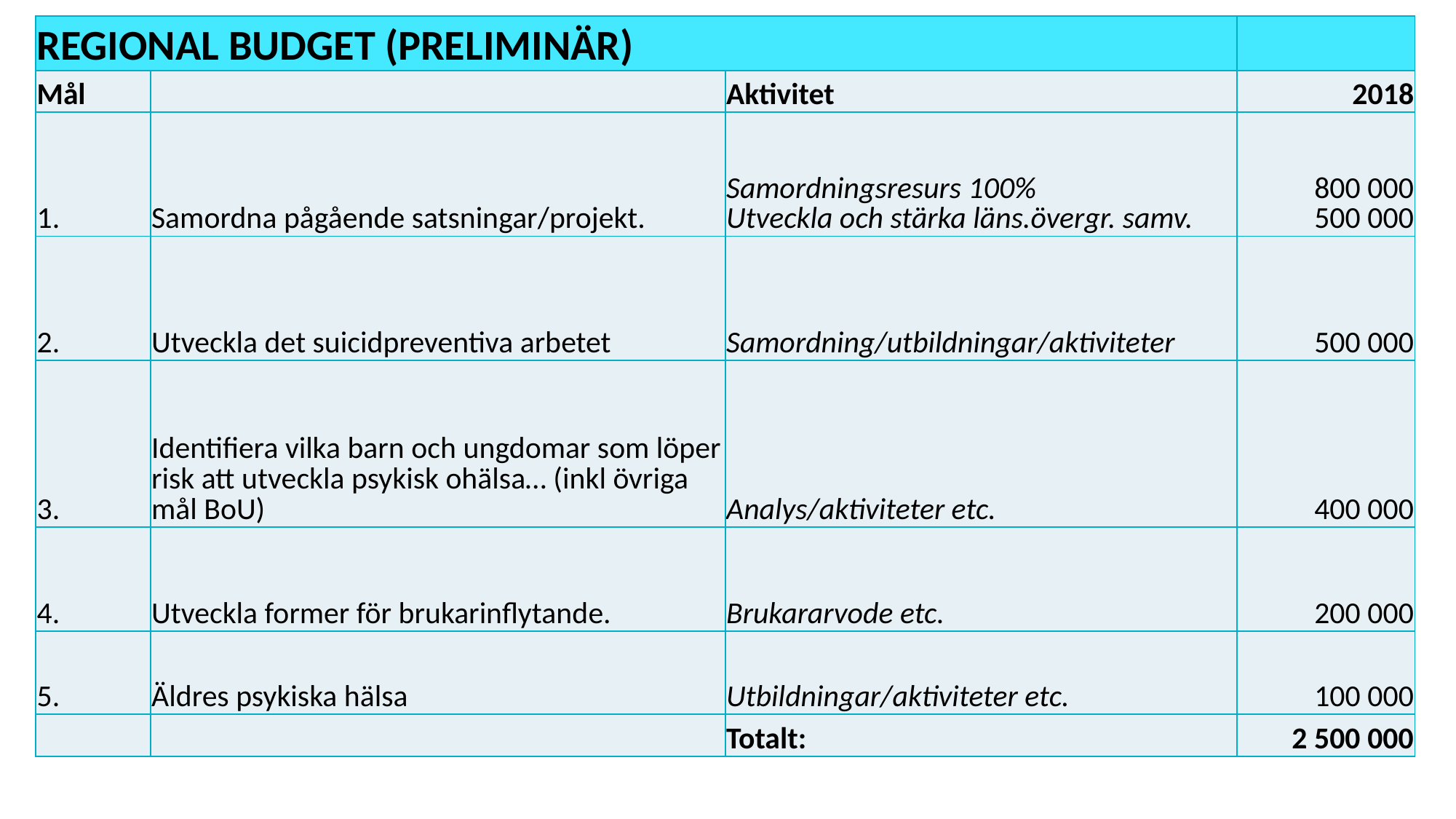

| REGIONAL BUDGET (PRELIMINÄR) |  |  |  |
| --- | --- | --- | --- |
| Mål |  | Aktivitet | 2018 |
| 1. | Samordna pågående satsningar/projekt. | Samordningsresurs 100% Utveckla och stärka läns.övergr. samv. | 800 000 500 000 |
| 2. | Utveckla det suicidpreventiva arbetet | Samordning/utbildningar/aktiviteter | 500 000 |
| 3. | Identifiera vilka barn och ungdomar som löper risk att utveckla psykisk ohälsa… (inkl övriga mål BoU) | Analys/aktiviteter etc. | 400 000 |
| 4. | Utveckla former för brukarinflytande. | Brukararvode etc. | 200 000 |
| 5. | Äldres psykiska hälsa | Utbildningar/aktiviteter etc. | 100 000 |
|  |  | Totalt: | 2 500 000 |
#